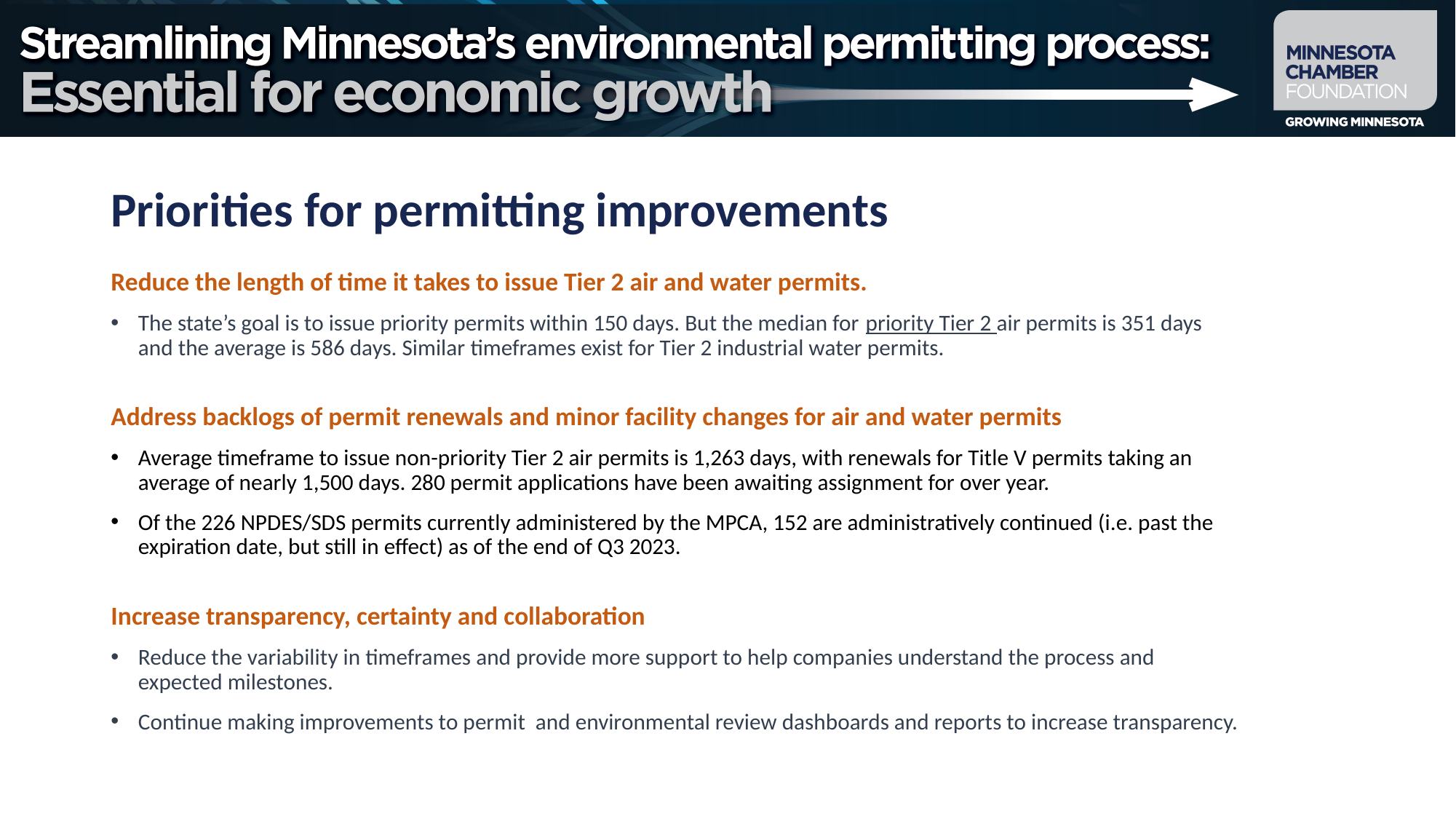

# Priorities for permitting improvements
Reduce the length of time it takes to issue Tier 2 air and water permits.
The state’s goal is to issue priority permits within 150 days. But the median for priority Tier 2 air permits is 351 days and the average is 586 days. Similar timeframes exist for Tier 2 industrial water permits.
Address backlogs of permit renewals and minor facility changes for air and water permits
Average timeframe to issue non-priority Tier 2 air permits is 1,263 days, with renewals for Title V permits taking an average of nearly 1,500 days. 280 permit applications have been awaiting assignment for over year.
Of the 226 NPDES/SDS permits currently administered by the MPCA, 152 are administratively continued (i.e. past the expiration date, but still in effect) as of the end of Q3 2023.
Increase transparency, certainty and collaboration
Reduce the variability in timeframes and provide more support to help companies understand the process and expected milestones.
Continue making improvements to permit  and environmental review dashboards and reports to increase transparency.